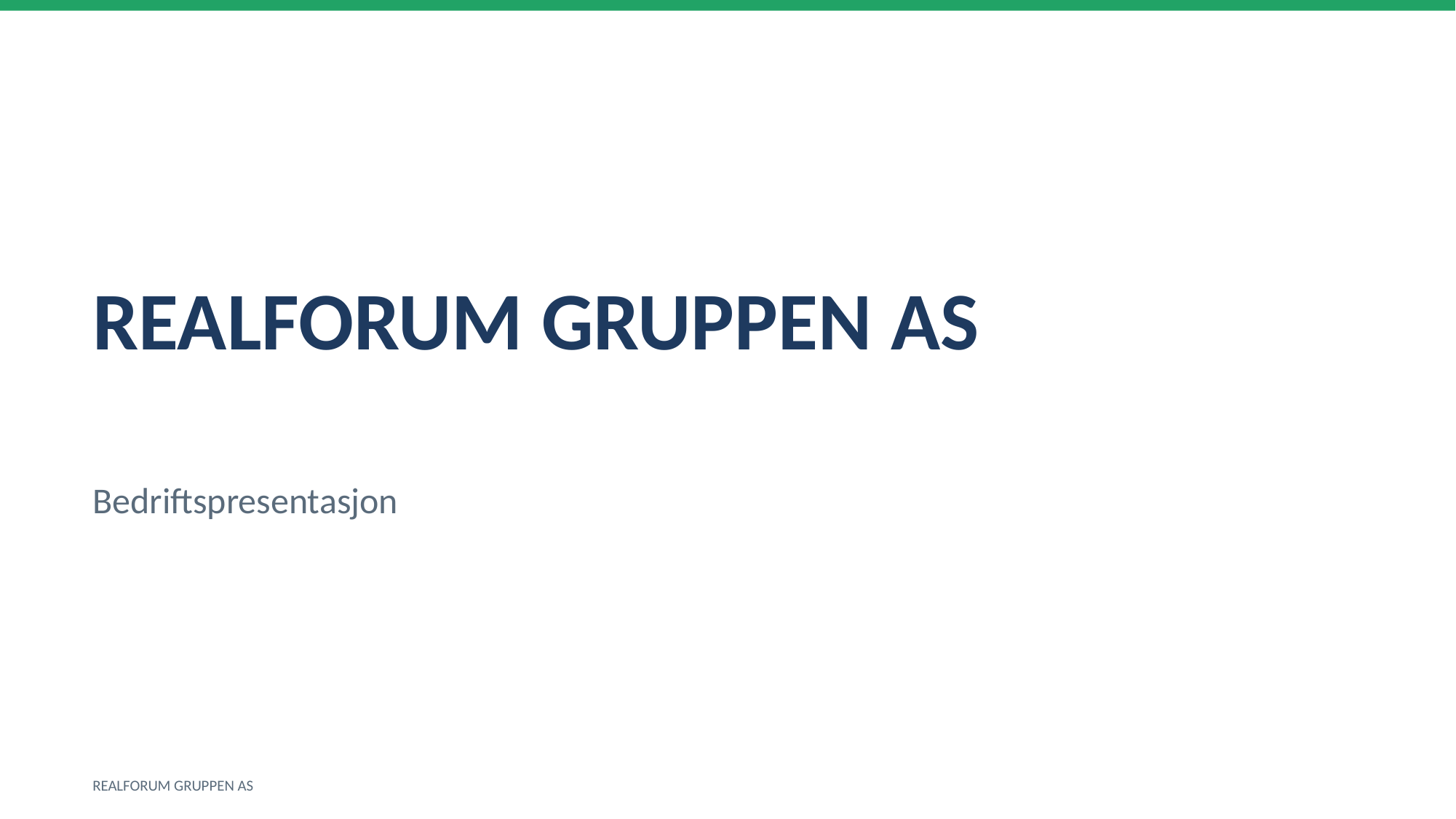

REALFORUM GRUPPEN AS
Bedriftspresentasjon
REALFORUM GRUPPEN AS